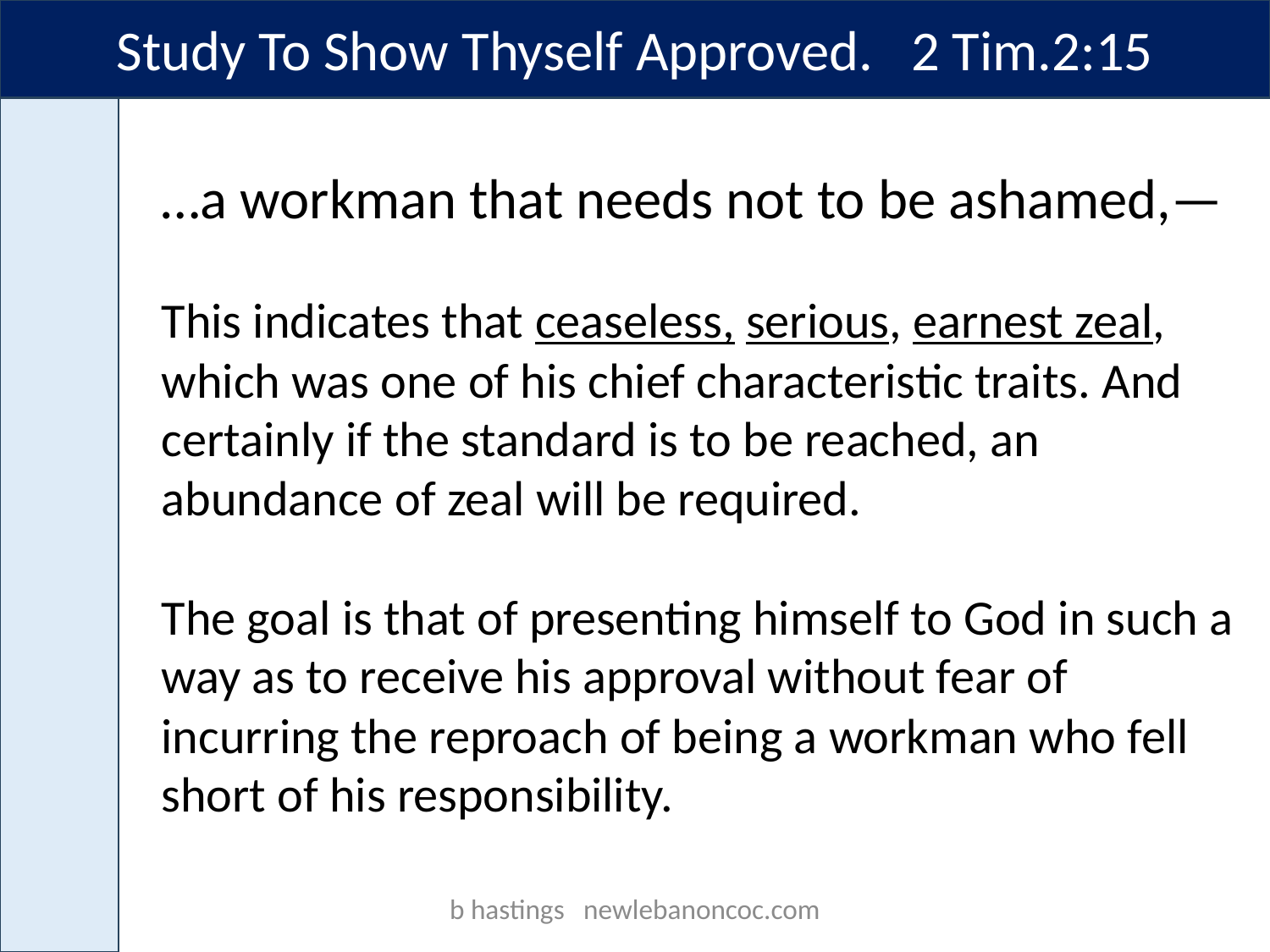

Study To Show Thyself Approved.   2 Tim.2:15
…a workman that needs not to be ashamed,—

This indicates that ceaseless, serious, earnest zeal, which was one of his chief characteristic traits. And certainly if the standard is to be reached, an abundance of zeal will be required.

The goal is that of presenting himself to God in such a way as to receive his approval without fear of incurring the reproach of being a workman who fell short of his responsibility.

b hastings   newlebanoncoc.com